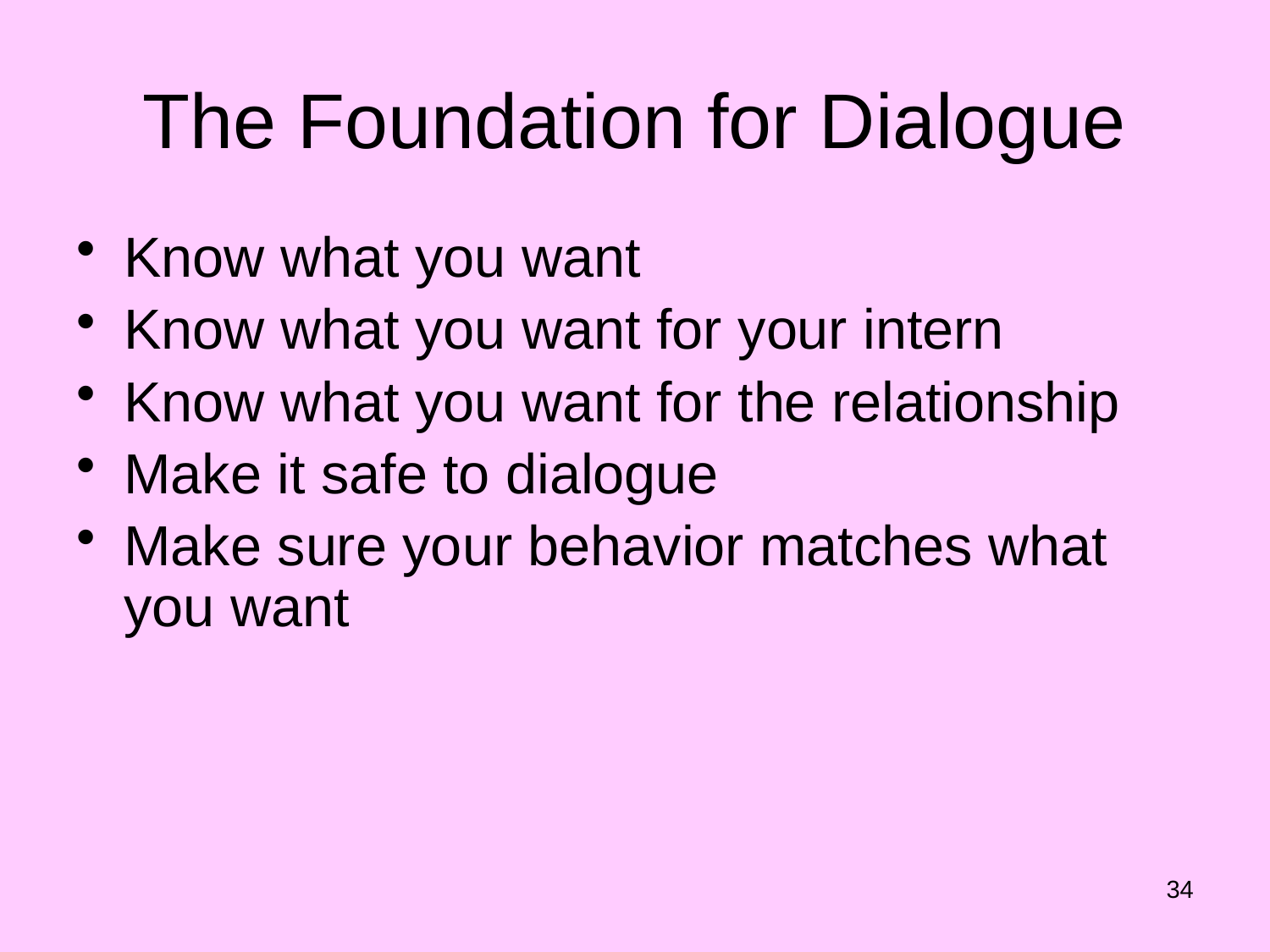

# The Foundation for Dialogue
Know what you want
Know what you want for your intern
Know what you want for the relationship
Make it safe to dialogue
Make sure your behavior matches what you want

34